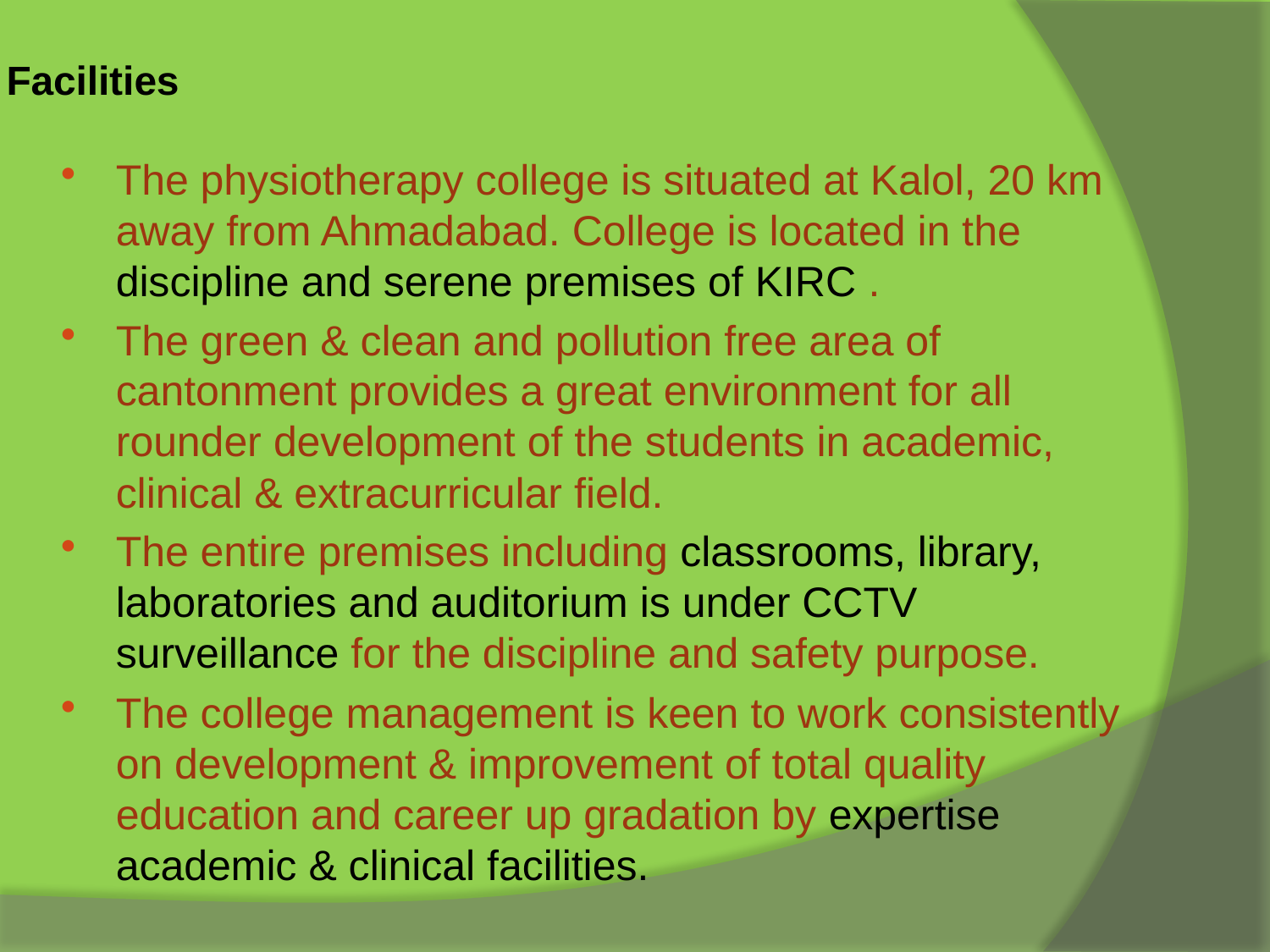

# Facilities
The physiotherapy college is situated at Kalol, 20 km away from Ahmadabad. College is located in the discipline and serene premises of KIRC .
The green & clean and pollution free area of cantonment provides a great environment for all rounder development of the students in academic, clinical & extracurricular field.
The entire premises including classrooms, library, laboratories and auditorium is under CCTV surveillance for the discipline and safety purpose.
The college management is keen to work consistently on development & improvement of total quality education and career up gradation by expertise academic & clinical facilities.